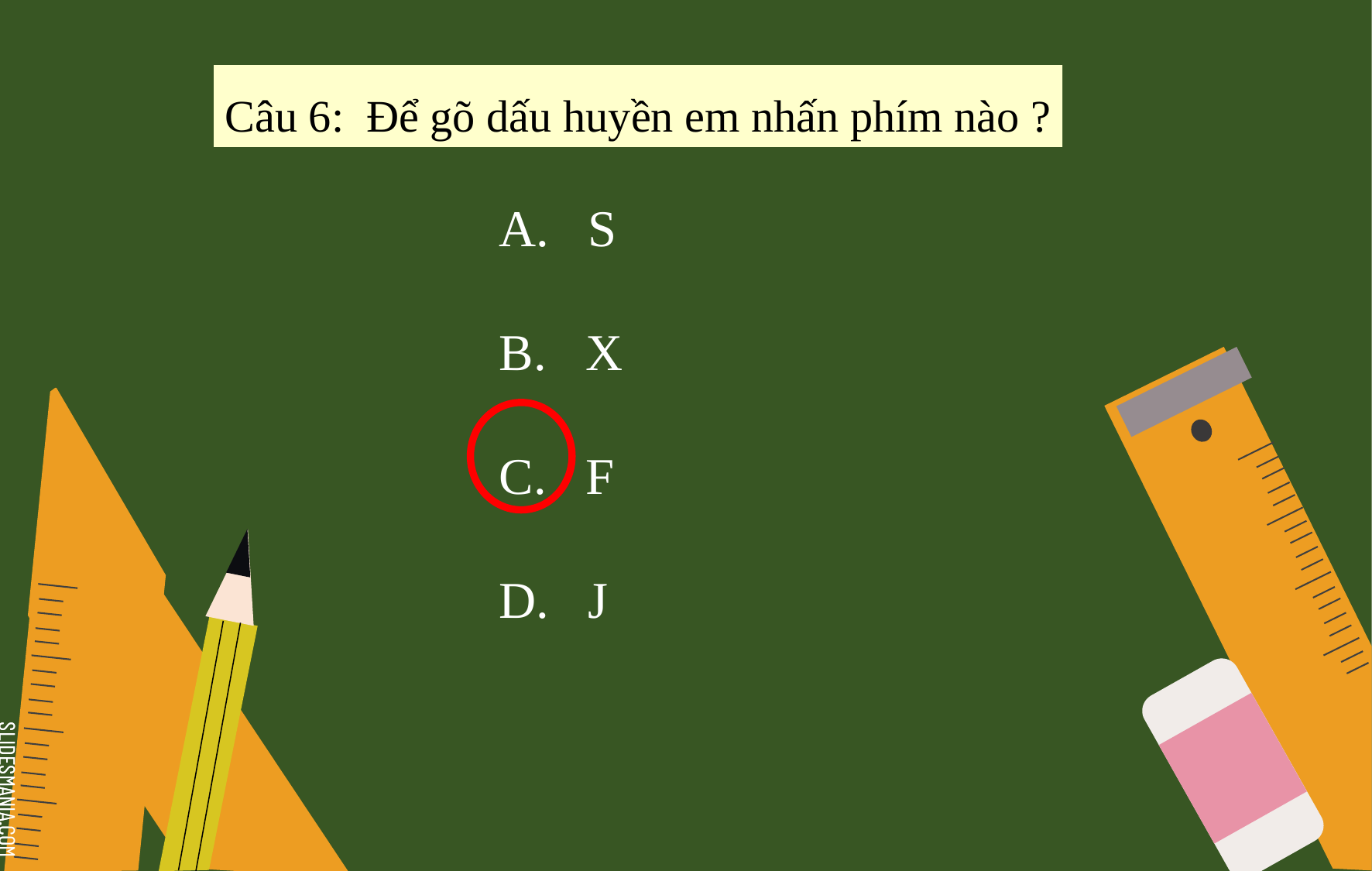

Câu 6:  Để gõ dấu huyền em nhấn phím nào ?
A.   S
B.   X
C.   F
D.   J